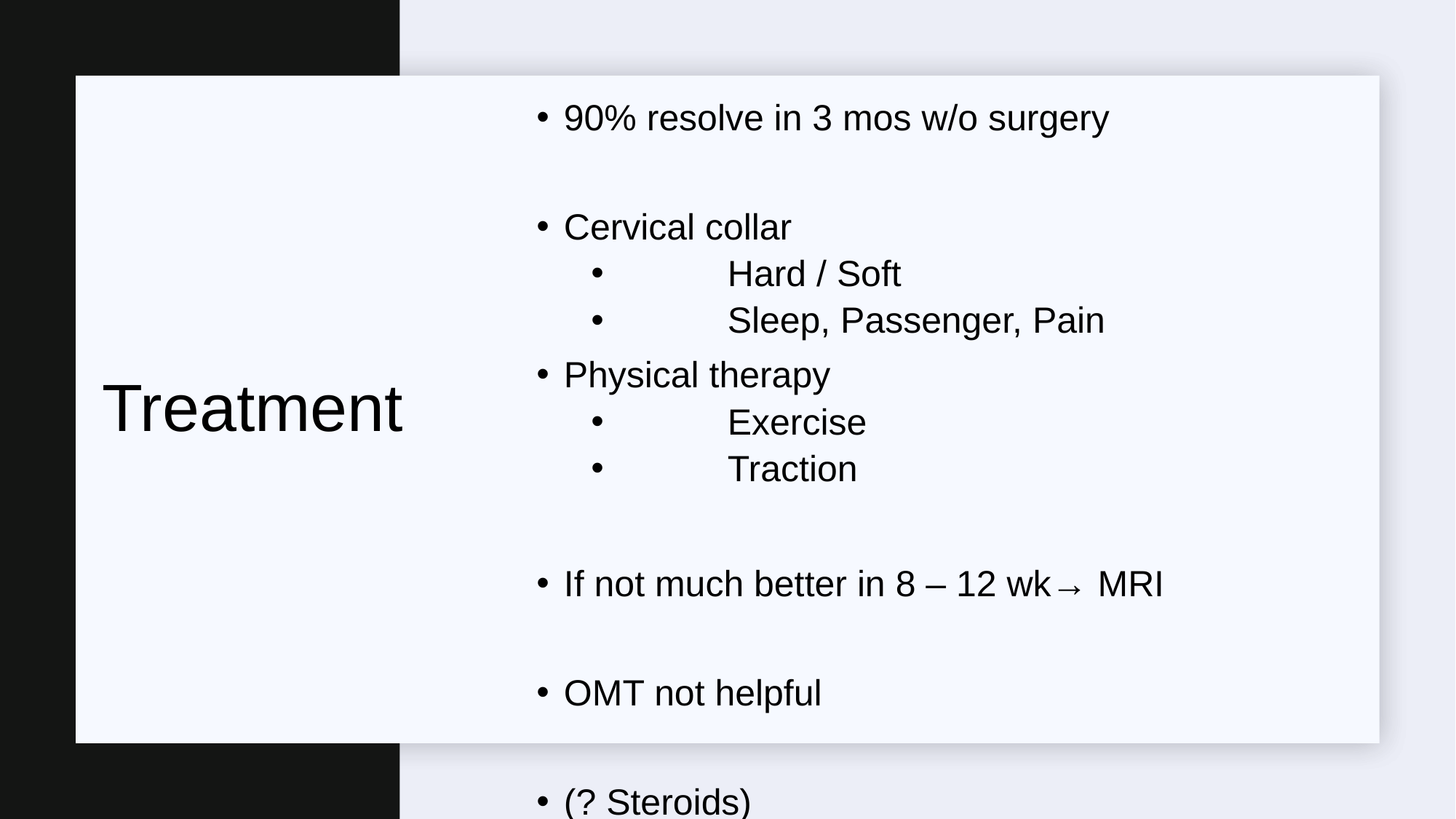

90% resolve in 3 mos w/o surgery

Cervical collar
	Hard / Soft
	Sleep, Passenger, Pain
Physical therapy
	Exercise
	Traction

If not much better in 8 – 12 wk→ MRI

OMT not helpful

(? Steroids)
# Treatment